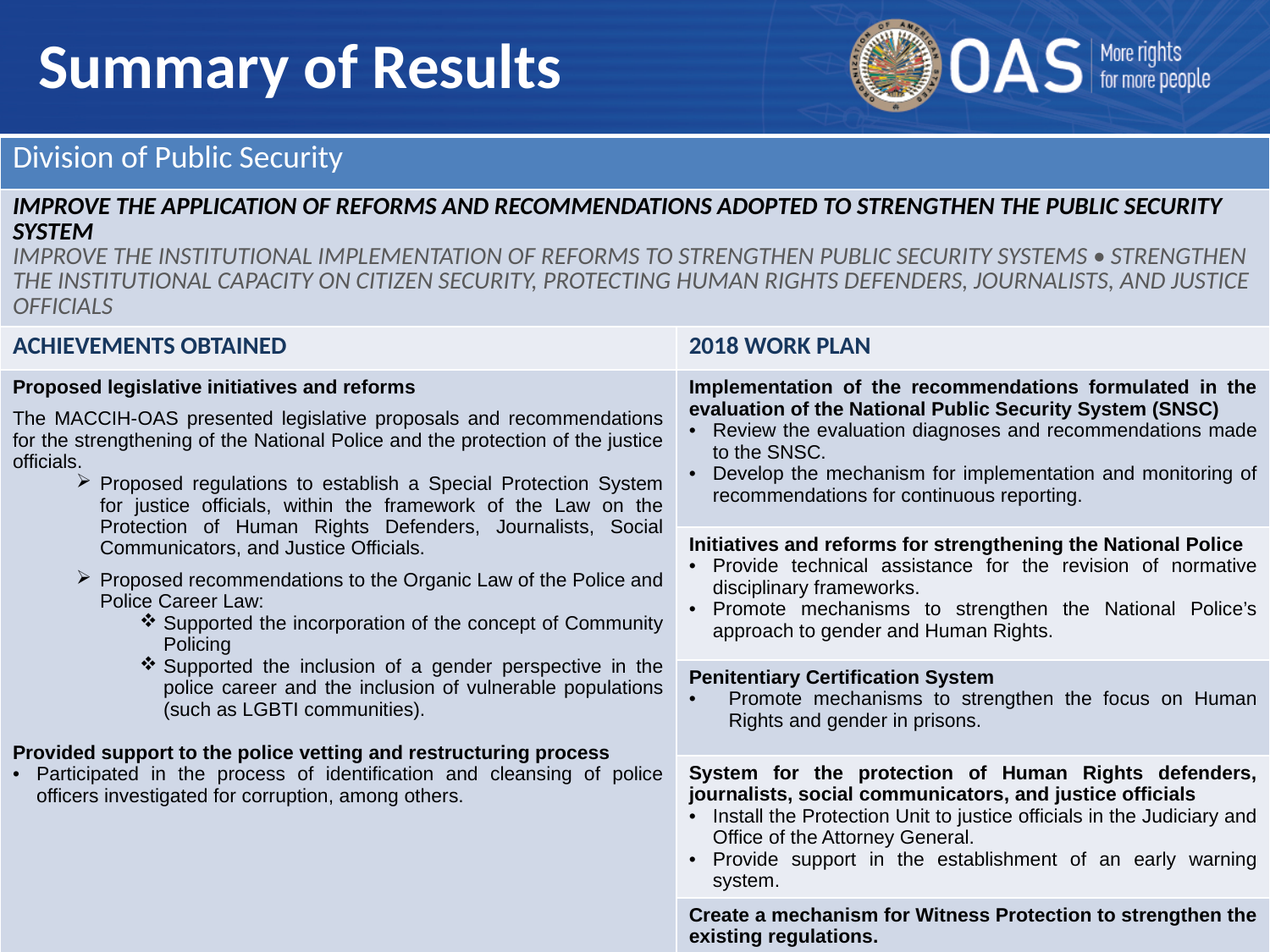

Summary of Results
| Division of Public Security |  |
| --- | --- |
| Improve the application of reforms and recommendations adopted to strengthen the public security system Improve the institutional implementation of reforms to strengthen public security systems • strengthen the institutional capacity on citizen security, protecting human rights defenders, journalists, and justice officials |  |
| ACHIEVEMENTS OBTAINED | 2018 WORK PLAN |
| Proposed legislative initiatives and reforms The MACCIH-OAS presented legislative proposals and recommendations for the strengthening of the National Police and the protection of the justice officials. Proposed regulations to establish a Special Protection System for justice officials, within the framework of the Law on the Protection of Human Rights Defenders, Journalists, Social Communicators, and Justice Officials. Proposed recommendations to the Organic Law of the Police and Police Career Law: Supported the incorporation of the concept of Community Policing Supported the inclusion of a gender perspective in the police career and the inclusion of vulnerable populations (such as LGBTI communities). Provided support to the police vetting and restructuring process Participated in the process of identification and cleansing of police officers investigated for corruption, among others. | Implementation of the recommendations formulated in the evaluation of the National Public Security System (SNSC) Review the evaluation diagnoses and recommendations made to the SNSC. Develop the mechanism for implementation and monitoring of recommendations for continuous reporting. |
|  | Initiatives and reforms for strengthening the National Police Provide technical assistance for the revision of normative disciplinary frameworks. Promote mechanisms to strengthen the National Police’s approach to gender and Human Rights. |
|  | Penitentiary Certification System Promote mechanisms to strengthen the focus on Human Rights and gender in prisons. |
|  | System for the protection of Human Rights defenders, journalists, social communicators, and justice officials Install the Protection Unit to justice officials in the Judiciary and Office of the Attorney General. Provide support in the establishment of an early warning system. |
|  | Create a mechanism for Witness Protection to strengthen the existing regulations. |